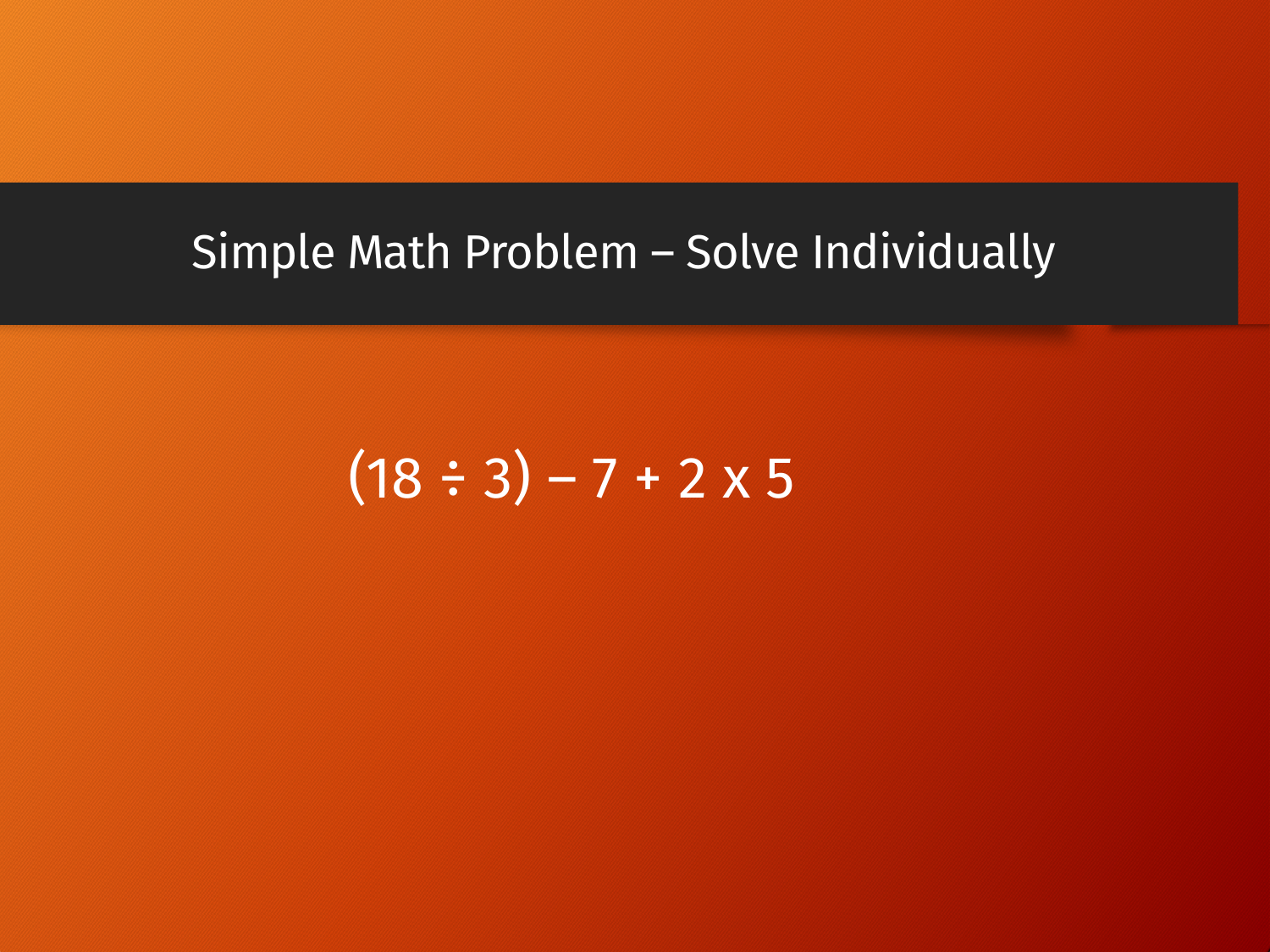

# Simple Math Problem – Solve Individually

(18 ÷ 3) – 7 + 2 x 5